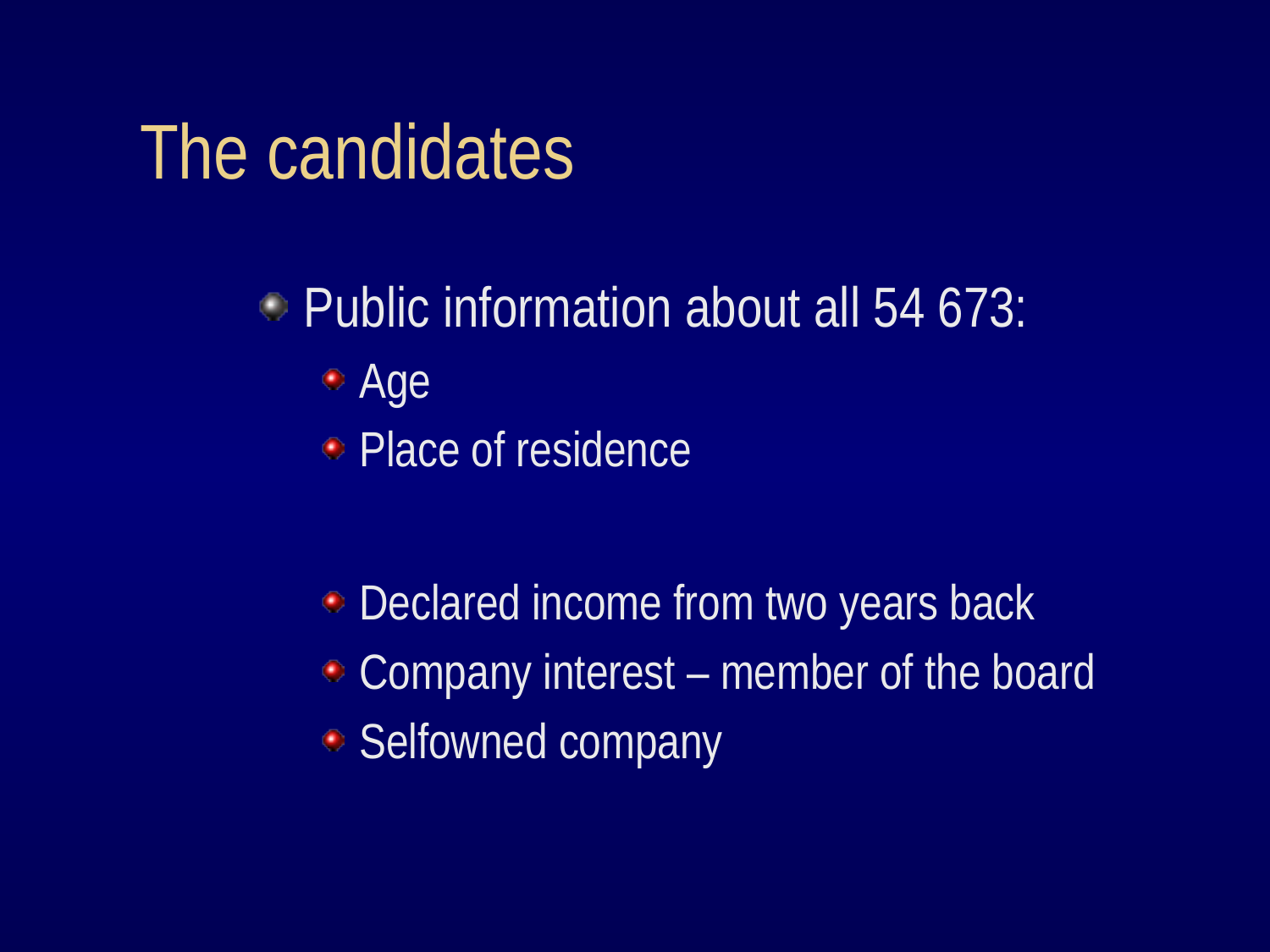

# The candidates
Public information about all 54 673:
Age
Place of residence

Declared income from two years back
Company interest – member of the board
Selfowned company